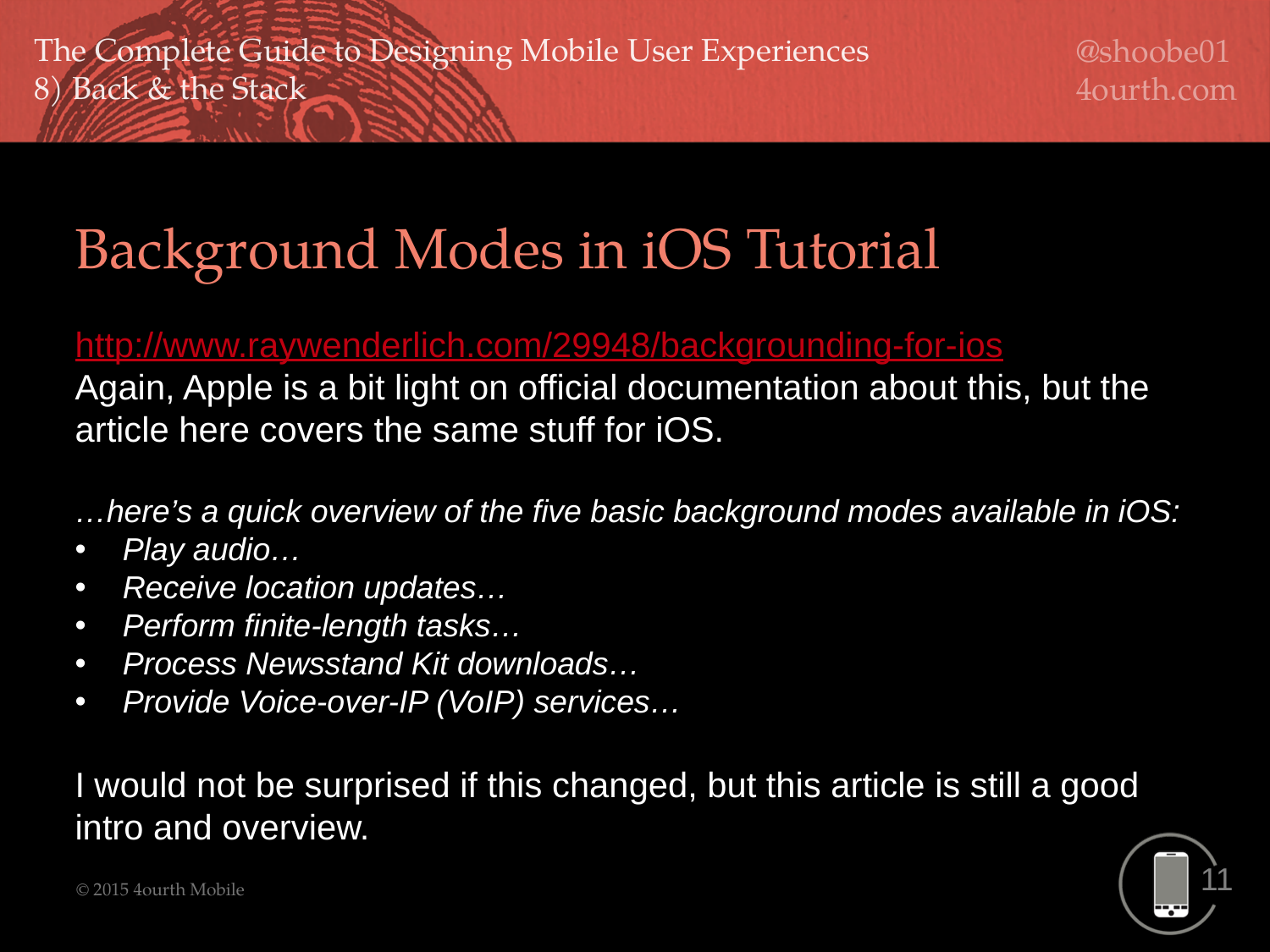

Background Modes in iOS Tutorial

http://www.raywenderlich.com/29948/backgrounding-for-ios
Again, Apple is a bit light on official documentation about this, but the article here covers the same stuff for iOS.

…here’s a quick overview of the five basic background modes available in iOS:
Play audio…
Receive location updates…
Perform finite-length tasks…
Process Newsstand Kit downloads…
Provide Voice-over-IP (VoIP) services…

I would not be surprised if this changed, but this article is still a good intro and overview.